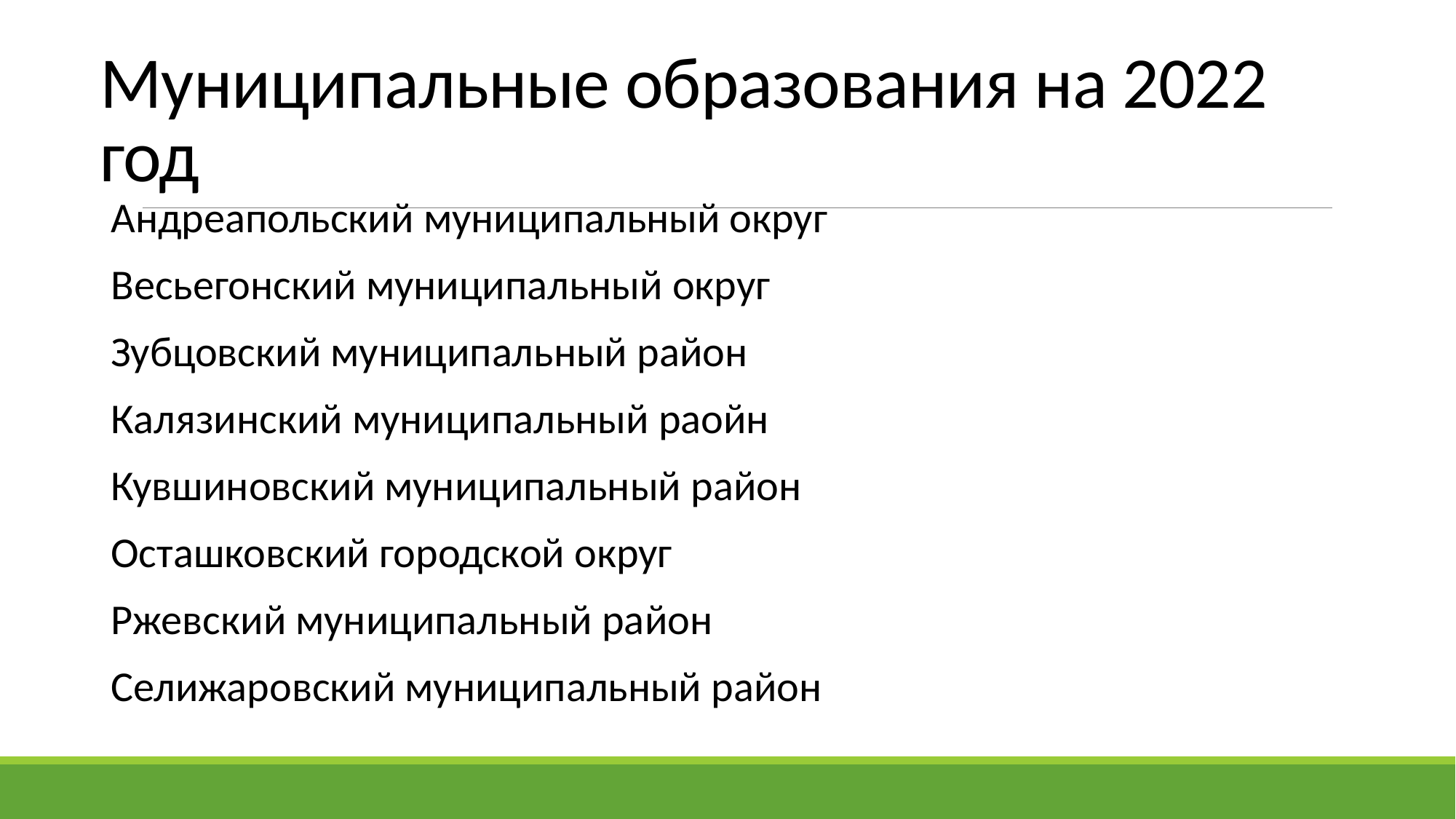

# Муниципальные образования на 2022 год
Андреапольский муниципальный округ
Весьегонский муниципальный округ
Зубцовский муниципальный район
Калязинский муниципальный раойн
Кувшиновский муниципальный район
Осташковский городской округ
Ржевский муниципальный район
Селижаровский муниципальный район